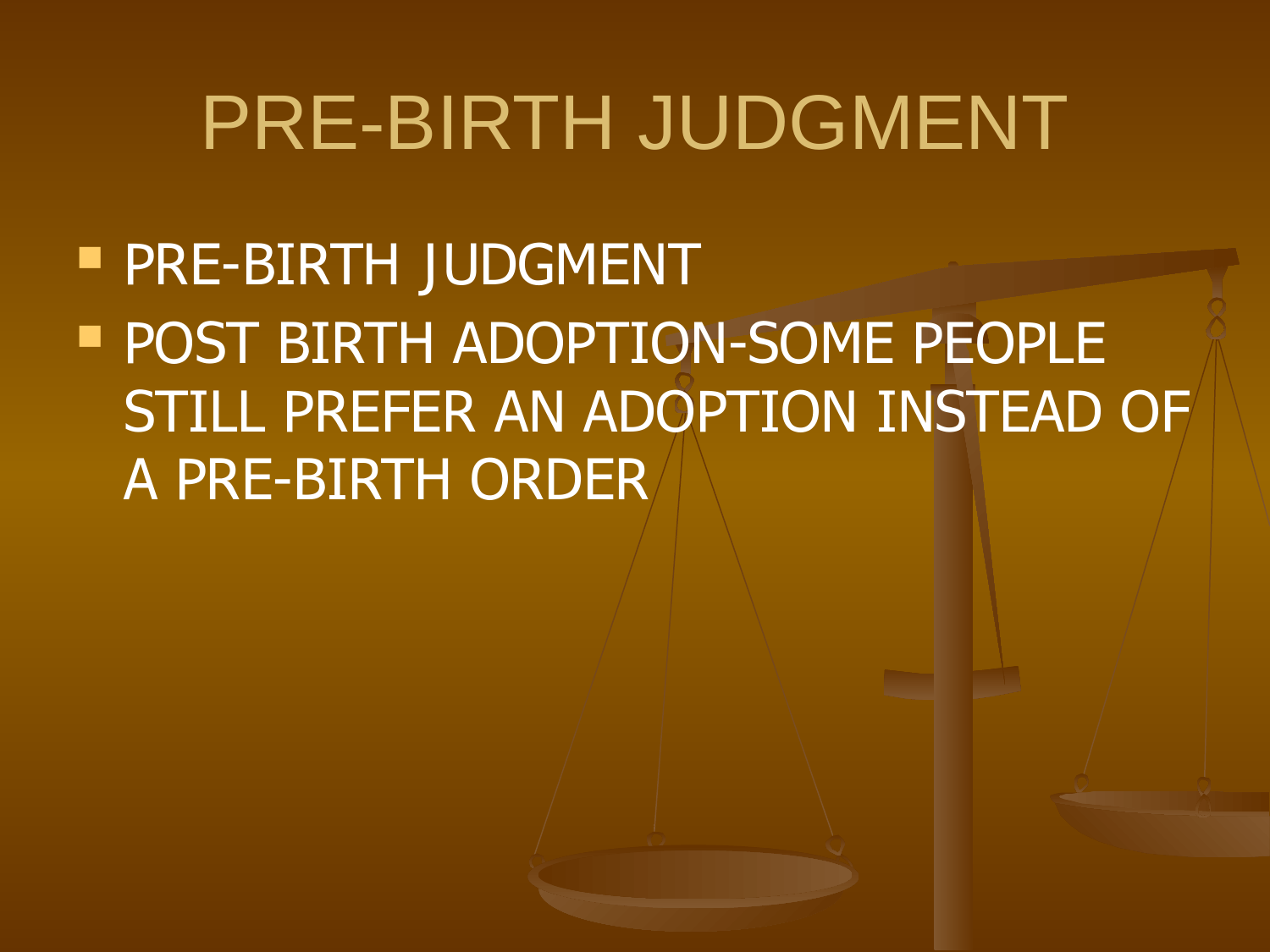

PRE-BIRTH JUDGMENT
PRE-BIRTH JUDGMENT
POST BIRTH ADOPTION-SOME PEOPLE STILL PREFER AN ADOPTION INSTEAD OF A PRE-BIRTH ORDER